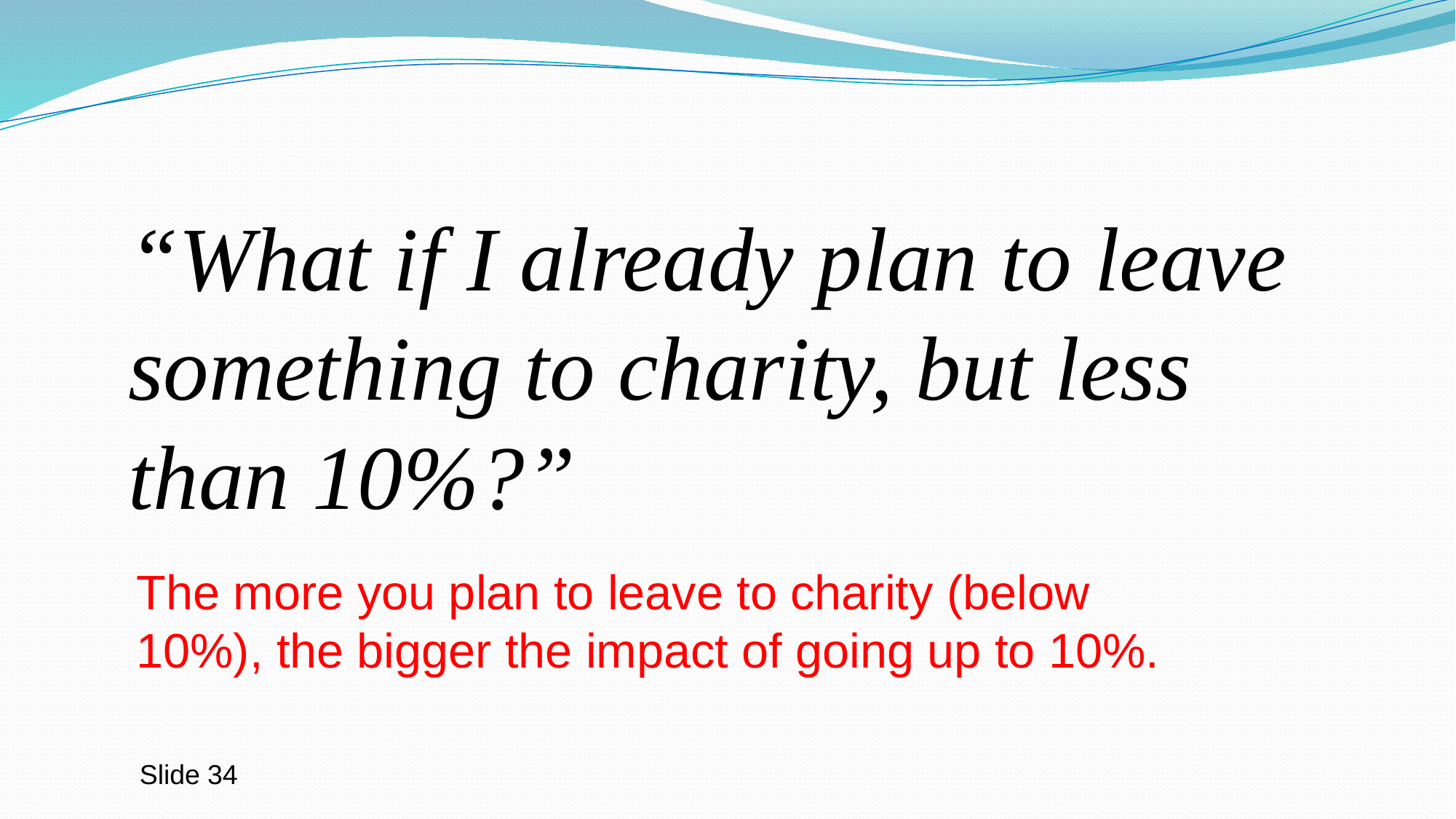

“What if I already plan to leave something to charity, but less than 10%?”
The more you plan to leave to charity (below 10%), the bigger the impact of going up to 10%.
Slide 34